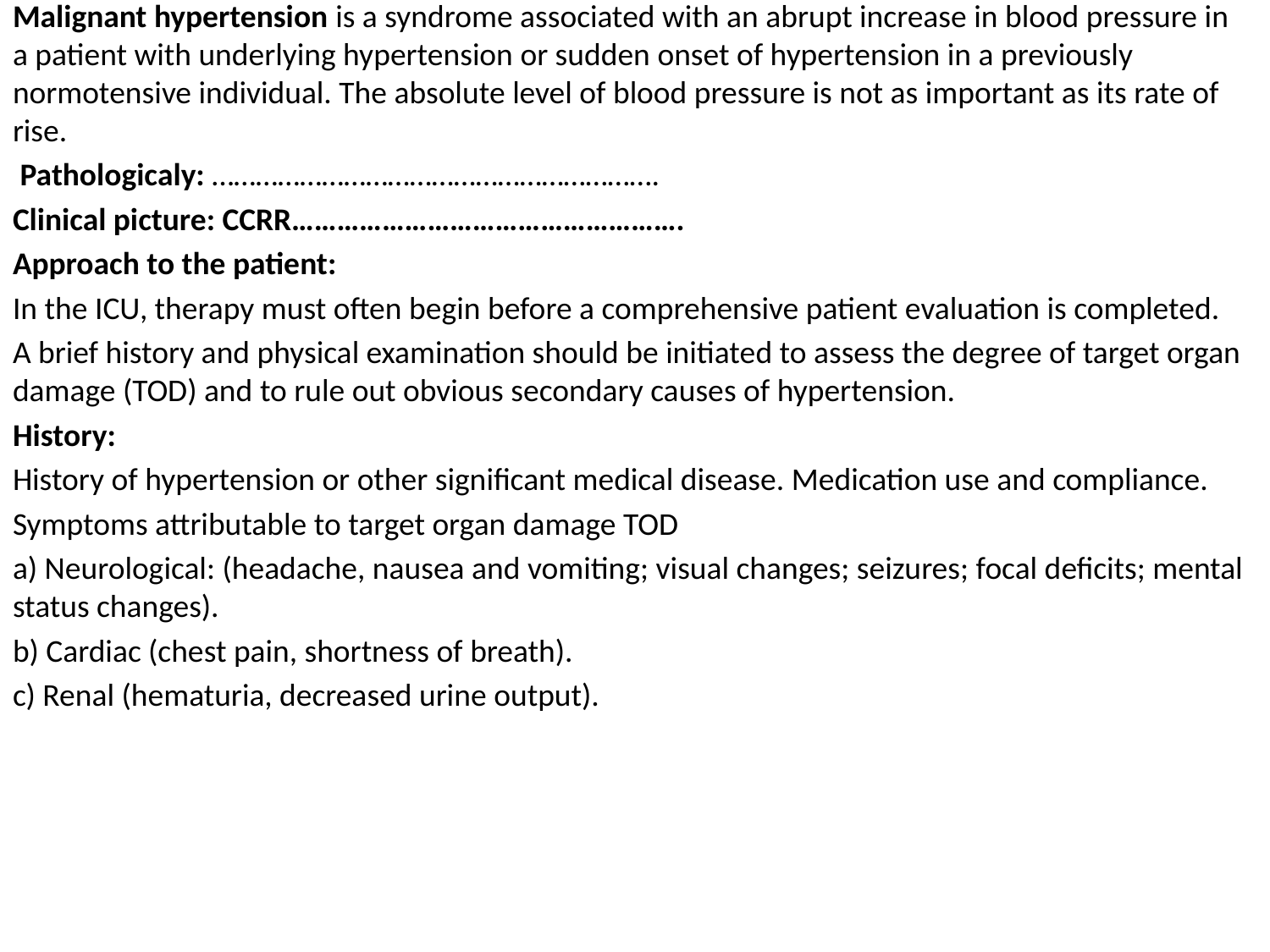

Malignant hypertension is a syndrome associated with an abrupt increase in blood pressure in a patient with underlying hypertension or sudden onset of hypertension in a previously normotensive individual. The absolute level of blood pressure is not as important as its rate of rise.
 Pathologicaly: …………………………………………………….
Clinical picture: CCRR…………………………………………….
Approach to the patient:
In the ICU, therapy must often begin before a comprehensive patient evaluation is completed.
A brief history and physical examination should be initiated to assess the degree of target organ damage (TOD) and to rule out obvious secondary causes of hypertension.
History:
History of hypertension or other significant medical disease. Medication use and compliance.
Symptoms attributable to target organ damage TOD
a) Neurological: (headache, nausea and vomiting; visual changes; seizures; focal deficits; mental status changes).
b) Cardiac (chest pain, shortness of breath).
c) Renal (hematuria, decreased urine output).